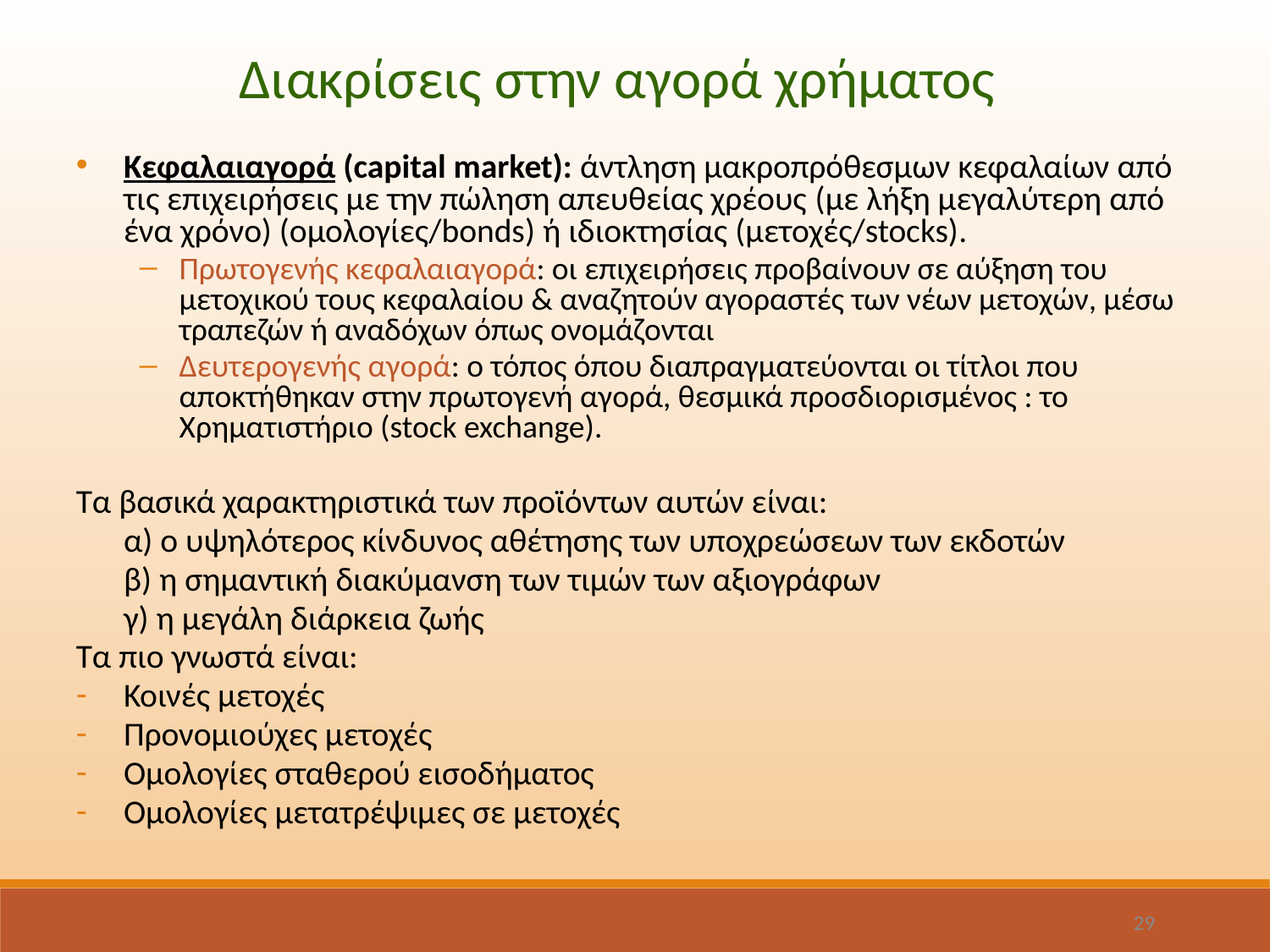

Διακρίσεις στην αγορά χρήματος
Κεφαλαιαγορά (capital market): άντληση μακροπρόθεσμων κεφαλαίων από τις επιχειρήσεις με την πώληση απευθείας χρέους (με λήξη μεγαλύτερη από ένα χρόνο) (ομολογίες/bonds) ή ιδιοκτησίας (μετοχές/stocks).
Πρωτογενής κεφαλαιαγορά: οι επιχειρήσεις προβαίνουν σε αύξηση του μετοχικού τους κεφαλαίου & αναζητούν αγοραστές των νέων μετοχών, μέσω τραπεζών ή αναδόχων όπως ονομάζονται
Δευτερογενής αγορά: ο τόπος όπου διαπραγματεύονται οι τίτλοι που αποκτήθηκαν στην πρωτογενή αγορά, θεσμικά προσδιορισμένος : το Χρηματιστήριο (stock exchange).

Τα βασικά χαρακτηριστικά των προϊόντων αυτών είναι:
	α) ο υψηλότερος κίνδυνος αθέτησης των υποχρεώσεων των εκδοτών
	β) η σημαντική διακύμανση των τιμών των αξιογράφων
  	γ) η μεγάλη διάρκεια ζωής
Τα πιο γνωστά είναι:
Κοινές μετοχές
Προνομιούχες μετοχές
Ομολογίες σταθερού εισοδήματος
Ομολογίες μετατρέψιμες σε μετοχές

29